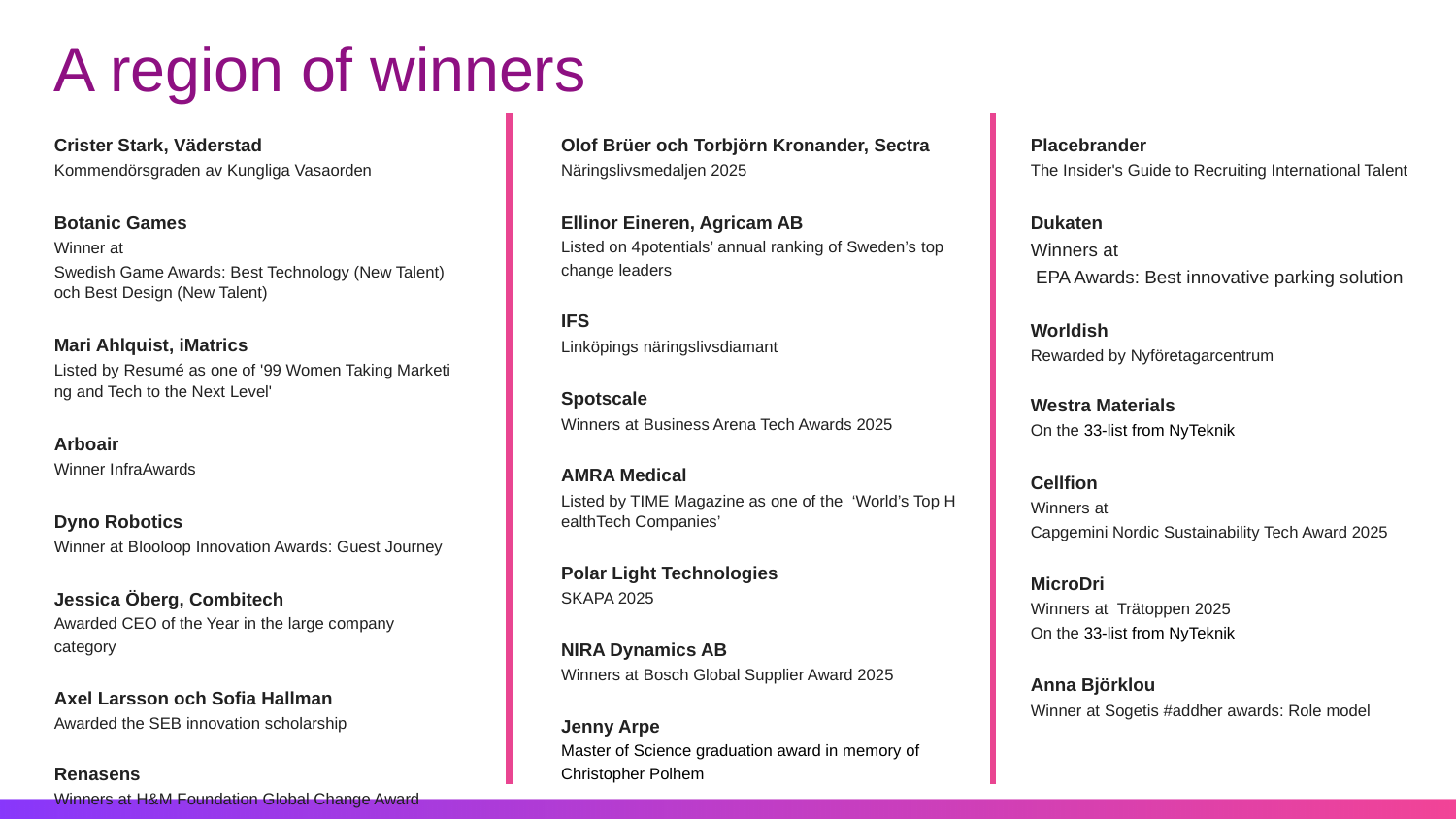

A region of winners
Crister Stark, Väderstad
Kommendörsgraden av Kungliga Vasaorden

Botanic Games
Winner at Swedish Game Awards: Best Technology (New Talent) och Best Design (New Talent)

Mari Ahlquist, iMatrics
Listed by Resumé as one of '99 Women Taking Marketing and Tech to the Next Level'

Arboair
Winner InfraAwards

Dyno Robotics
Winner at Blooloop Innovation Awards: Guest Journey

Jessica Öberg, Combitech
Awarded CEO of the Year in the large company category

Axel Larsson och Sofia Hallman
Awarded the SEB innovation scholarship

Renasens
Winners at H&M Foundation Global Change Award
Olof Brüer och Torbjörn Kronander, Sectra
Näringslivsmedaljen 2025

Ellinor Eineren, Agricam AB
Listed on 4potentials’ annual ranking of Sweden’s top change leaders

IFS
Linköpings näringslivsdiamant

Spotscale
Winners at Business Arena Tech Awards 2025

AMRA Medical
Listed by TIME Magazine as one of the  ‘World’s Top HealthTech Companies’

Polar Light Technologies
SKAPA 2025

NIRA Dynamics AB
Winners at Bosch Global Supplier Award 2025

Jenny Arpe
Master of Science graduation award in memory of Christopher Polhem

Placebrander
The Insider's Guide to Recruiting International Talent

Dukaten
Winners at  EPA Awards: Best innovative parking solution

Worldish
Rewarded by Nyföretagarcentrum

Westra Materials
On the 33-list from NyTeknik

Cellfion
Winners at Capgemini Nordic Sustainability Tech Award 2025

MicroDri
Winners at  Trätoppen 2025
On the 33-list from NyTeknik

Anna Björklou
Winner at Sogetis #addher awards: Role model